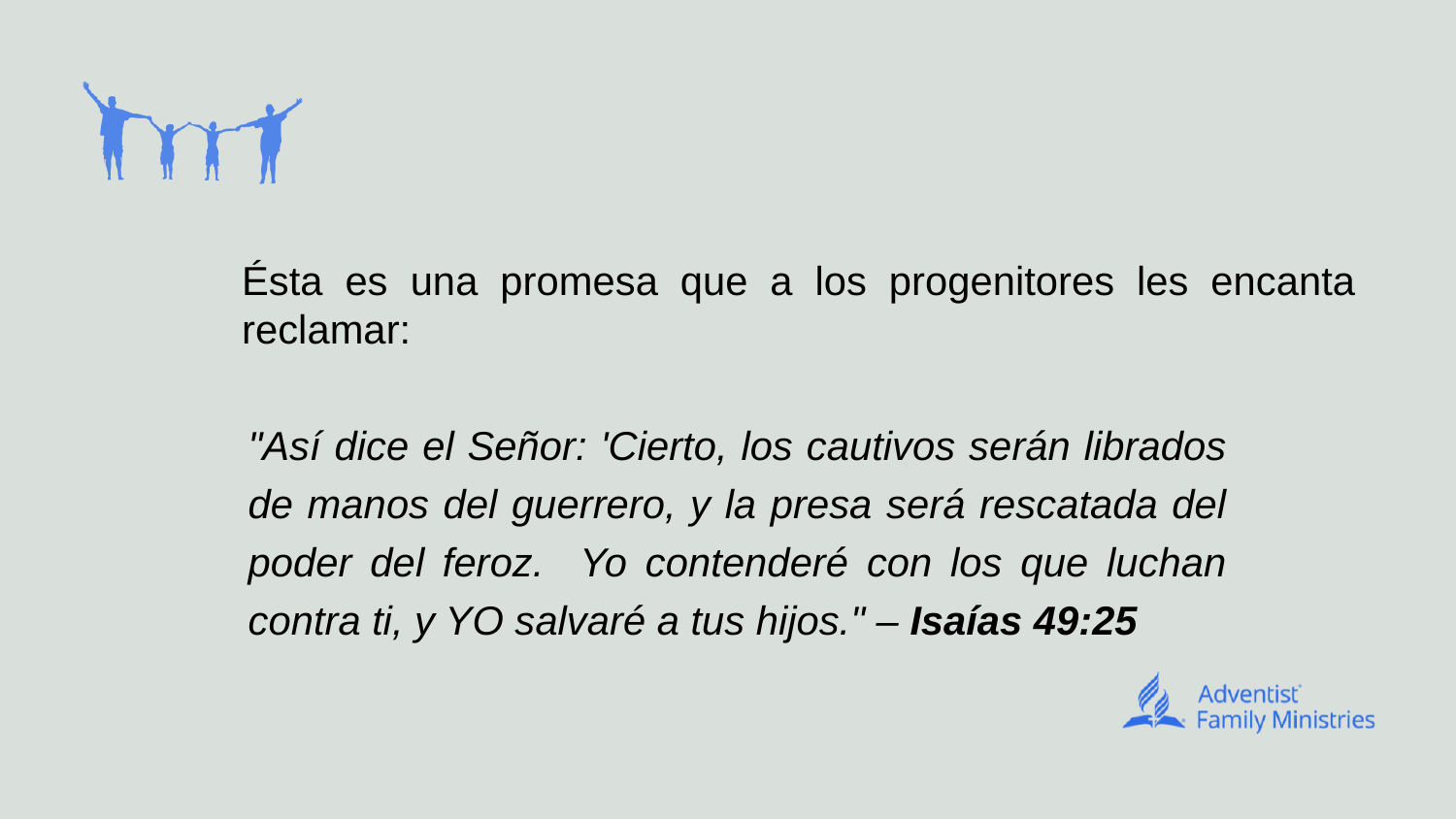

Ésta es una promesa que a los progenitores les encanta reclamar:

"Así dice el Señor: 'Cierto, los cautivos serán librados de manos del guerrero, y la presa será rescatada del poder del feroz.  Yo contenderé con los que luchan contra ti, y YO salvaré a tus hijos." – Isaías 49:25